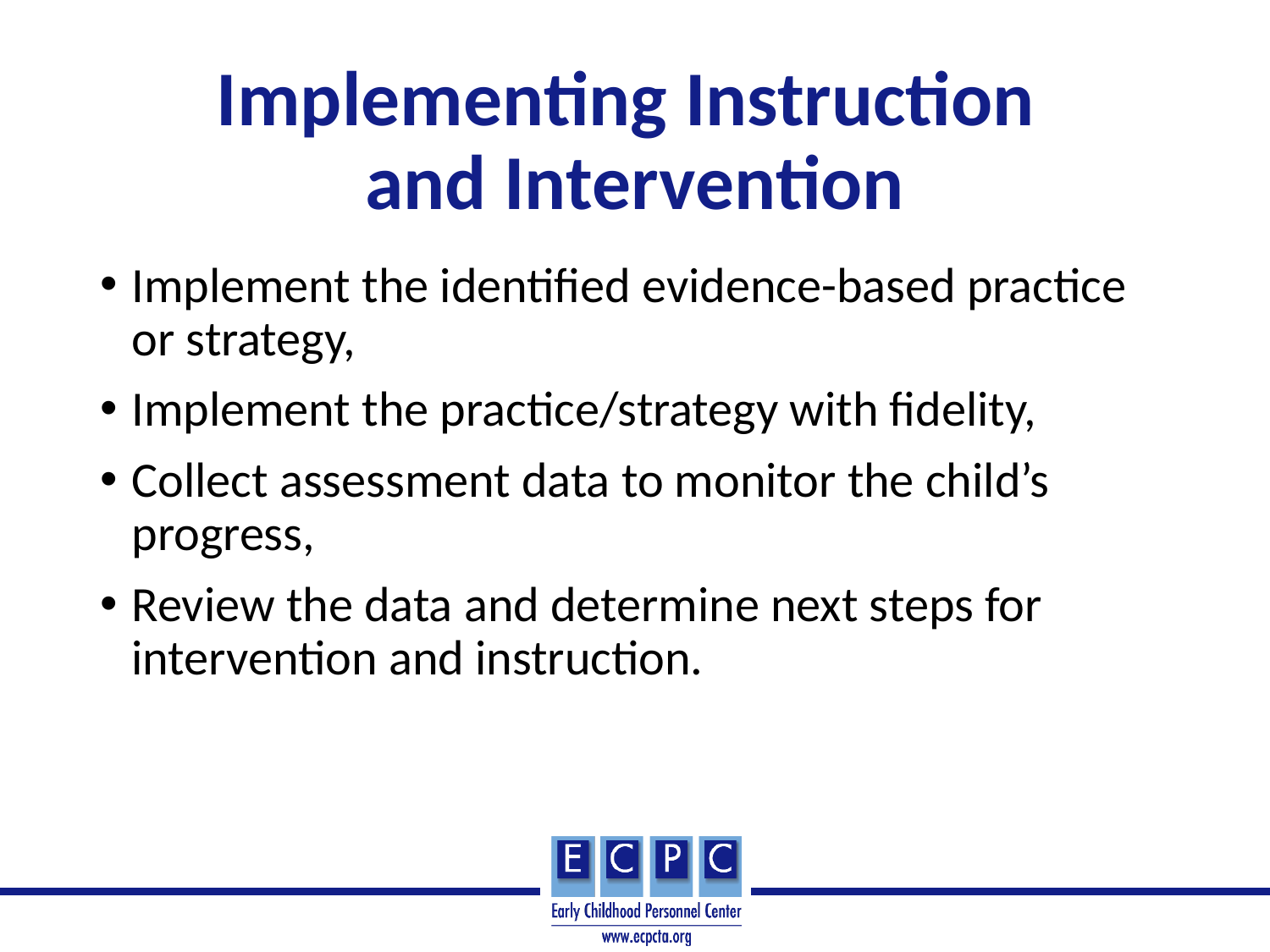

# Implementing Instruction and Intervention
Implement the identified evidence-based practice or strategy,
Implement the practice/strategy with fidelity,
Collect assessment data to monitor the child’s progress,
Review the data and determine next steps for intervention and instruction.